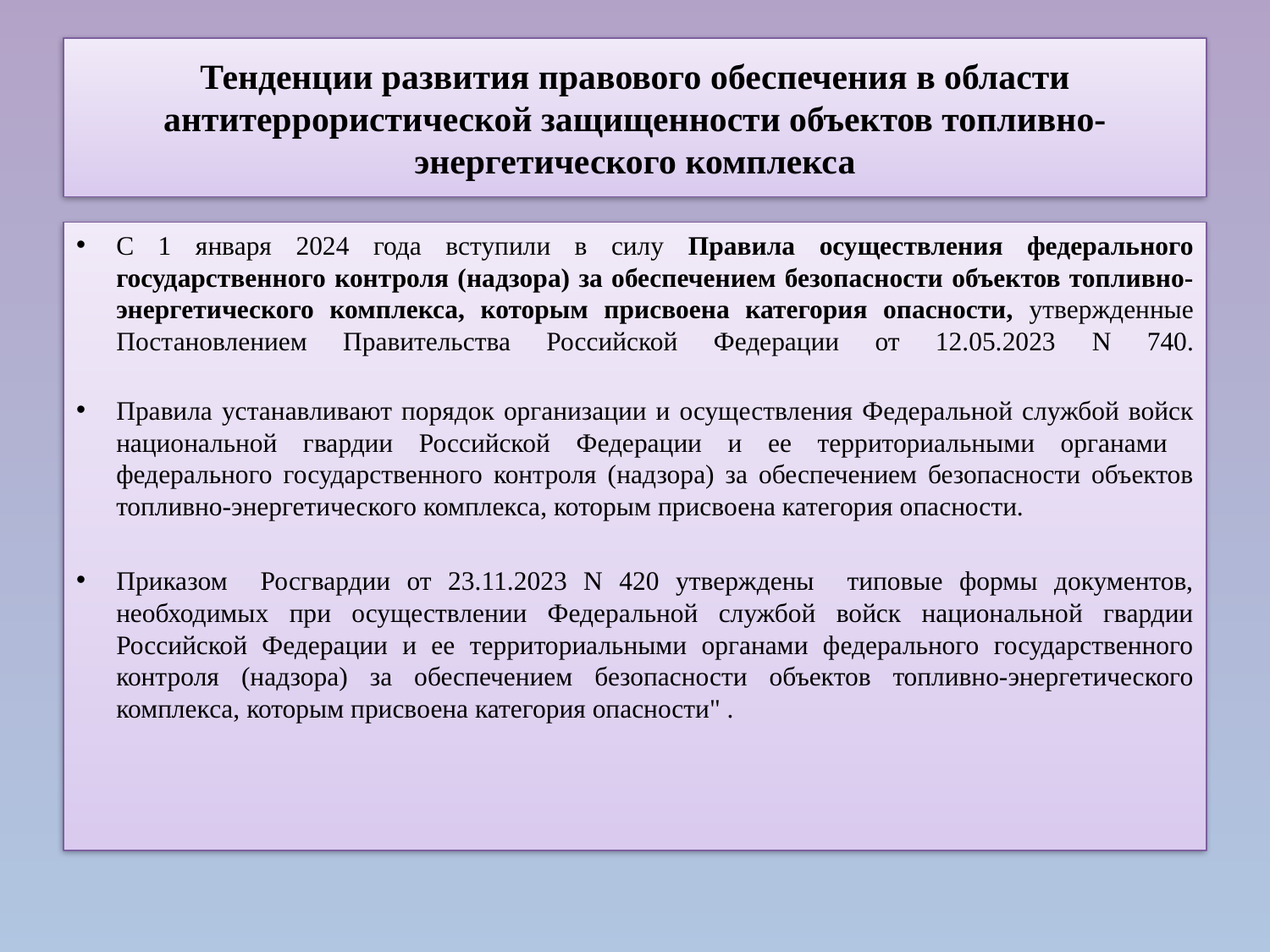

# Тенденции развития правового обеспечения в области антитеррористической защищенности объектов топливно-энергетического комплекса
С 1 января 2024 года вступили в силу Правила осуществления федерального государственного контроля (надзора) за обеспечением безопасности объектов топливно-энергетического комплекса, которым присвоена категория опасности, утвержденные Постановлением Правительства Российской Федерации от 12.05.2023 N 740.
Правила устанавливают порядок организации и осуществления Федеральной службой войск национальной гвардии Российской Федерации и ее территориальными органами  федерального государственного контроля (надзора) за обеспечением безопасности объектов топливно-энергетического комплекса, которым присвоена категория опасности.

Приказом  Росгвардии от 23.11.2023 N 420 утверждены  типовые формы документов, необходимых при осуществлении Федеральной службой войск национальной гвардии Российской Федерации и ее территориальными органами федерального государственного контроля (надзора) за обеспечением безопасности объектов топливно-энергетического комплекса, которым присвоена категория опасности" .